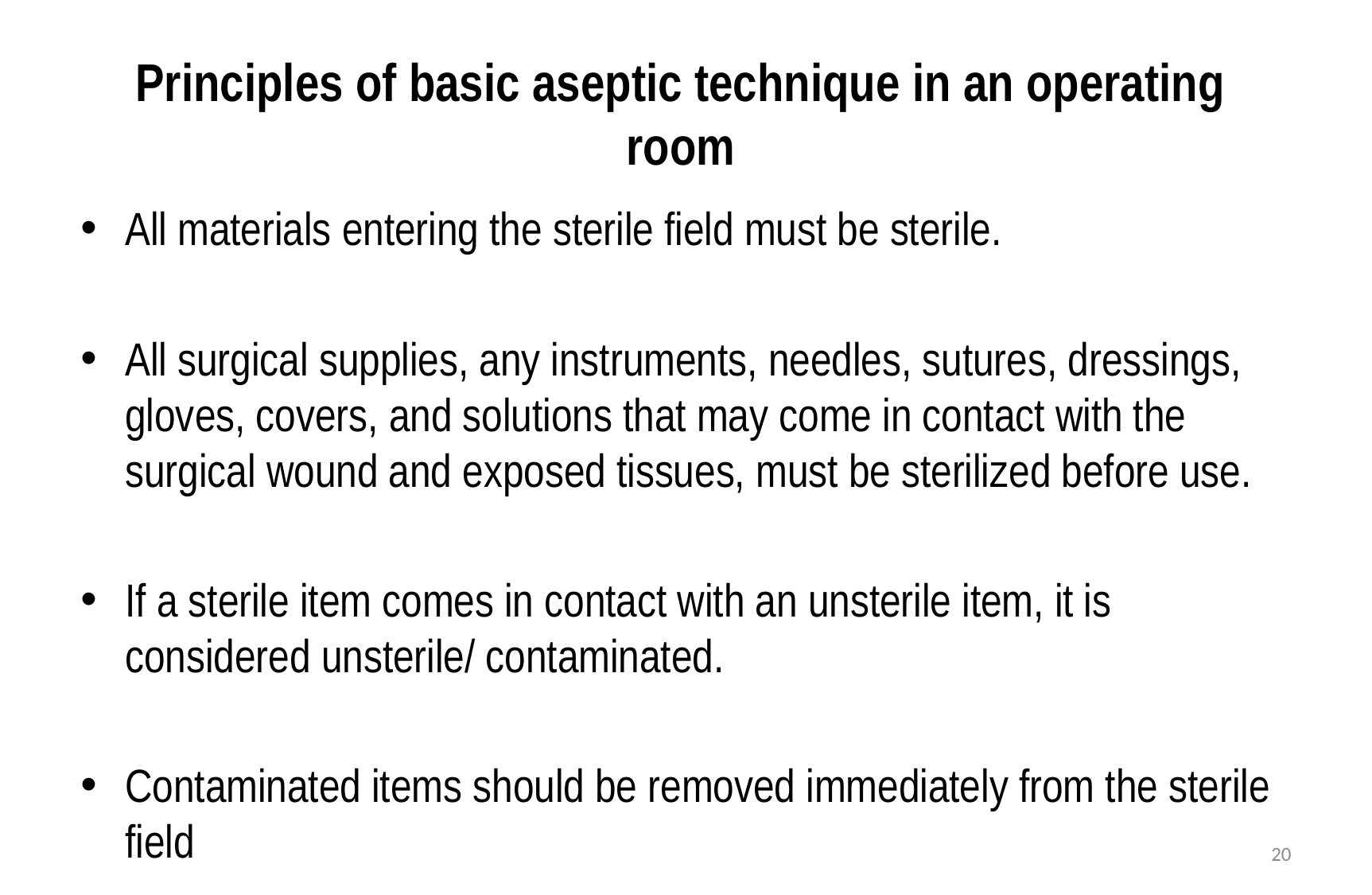

# Principles of basic aseptic technique in an operating room
All materials entering the sterile field must be sterile.

All surgical supplies, any instruments, needles, sutures, dressings, gloves, covers, and solutions that may come in contact with the surgical wound and exposed tissues, must be sterilized before use.

If a sterile item comes in contact with an unsterile item, it is considered unsterile/ contaminated.

Contaminated items should be removed immediately from the sterile field

20